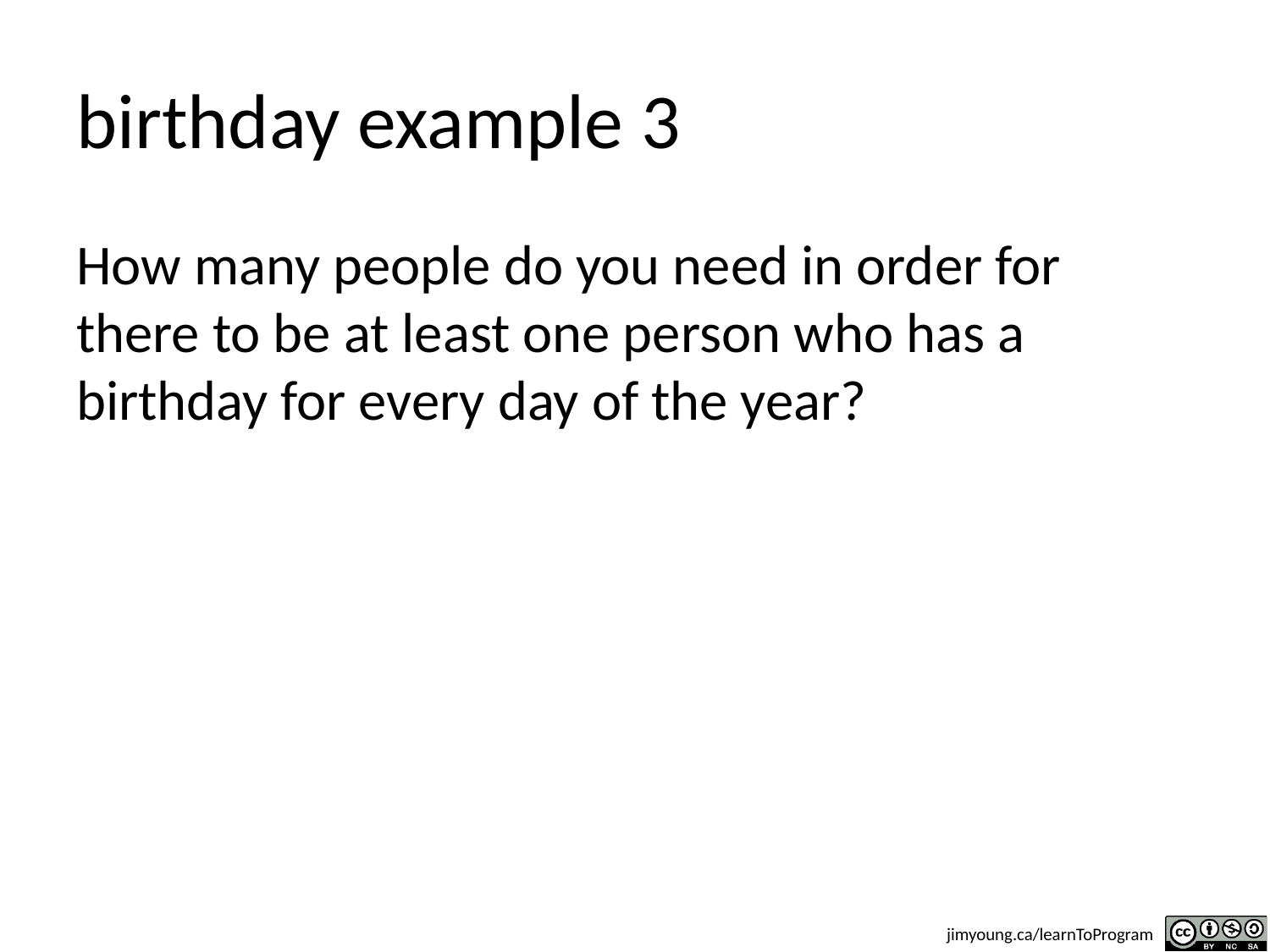

# birthday example 3
How many people do you need in order for there to be at least one person who has a birthday for every day of the year?